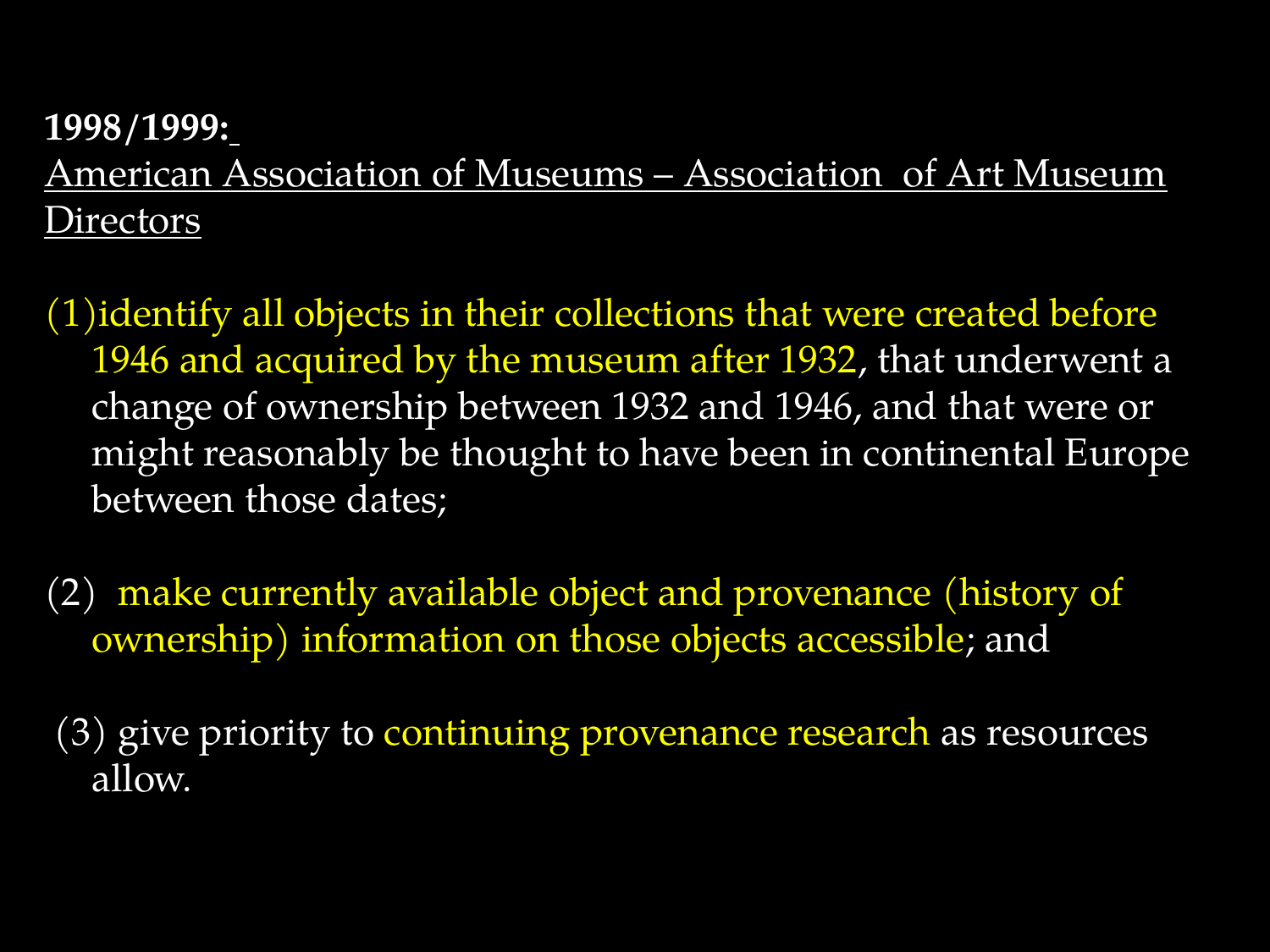

1998/1999:
American Association of Museums – Association  of Art Museum Directors

identify all objects in their collections that were created before 1946 and acquired by the museum after 1932, that underwent a change of ownership between 1932 and 1946, and that were or might reasonably be thought to have been in continental Europe between those dates;

(2)  make currently available object and provenance (history of ownership) information on those objects accessible; and

 (3) give priority to continuing provenance research as resources allow.